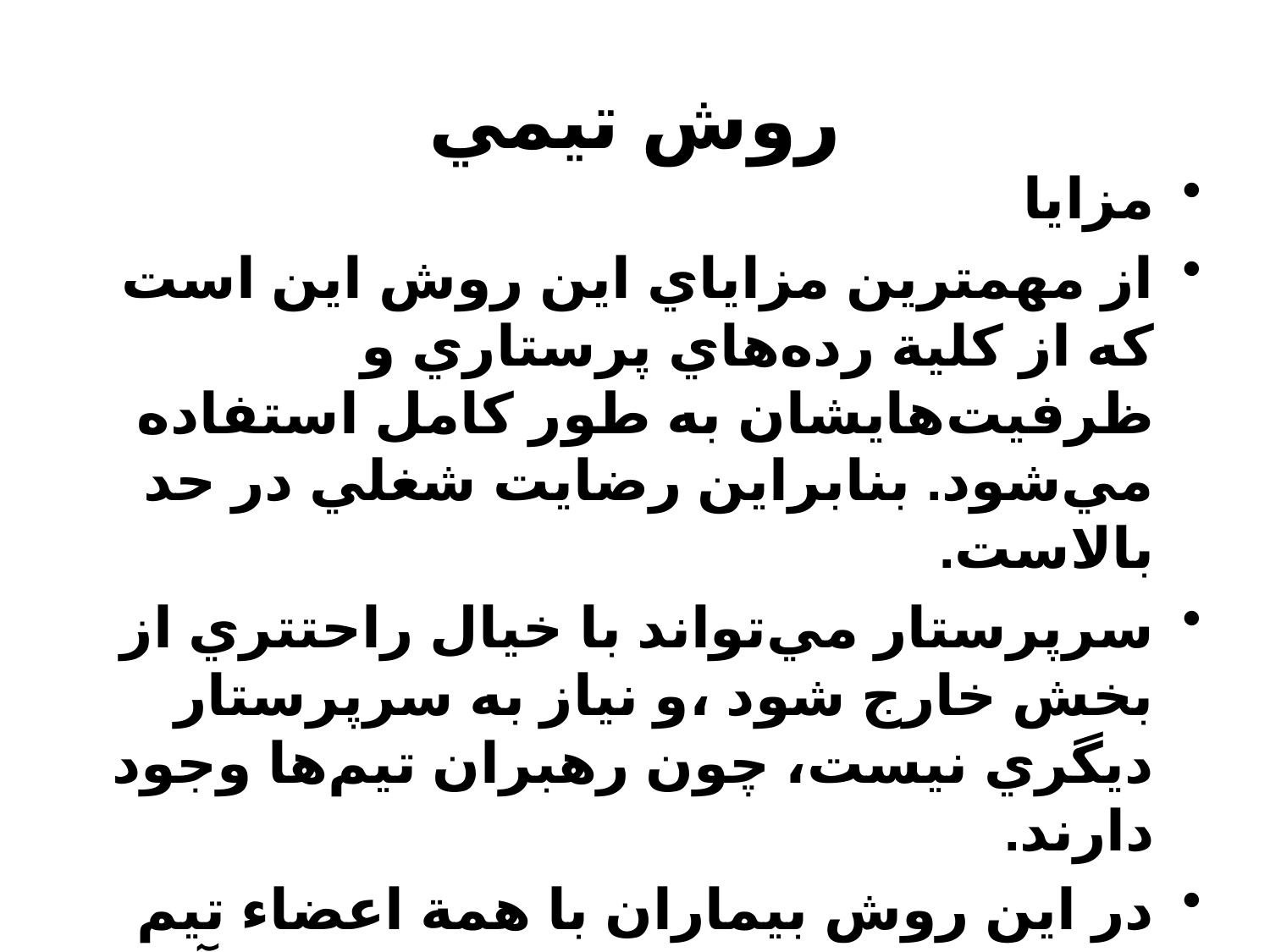

# روش تيمي
مزايا
از مهمترين مزاياي اين روش اين است كه از كلية رده‌هاي پرستاري و ظرفيت‌هايشان به طور كامل استفاده مي‌شود. بنابراين رضايت شغلي در حد بالاست.
سرپرستار مي‌تواند با خيال راحتتري از بخش خارج شود ،و نياز به سرپرستار ديگري نيست، چون رهبران تيم‌ها وجود دارند.
در اين روش بيماران با همة اعضاء تيم از جمله پرستار، بهيار و كمك بهيار آشنا شده، و حتي با سرپرستار نيز، آشنايي پيدا مي‌كنند